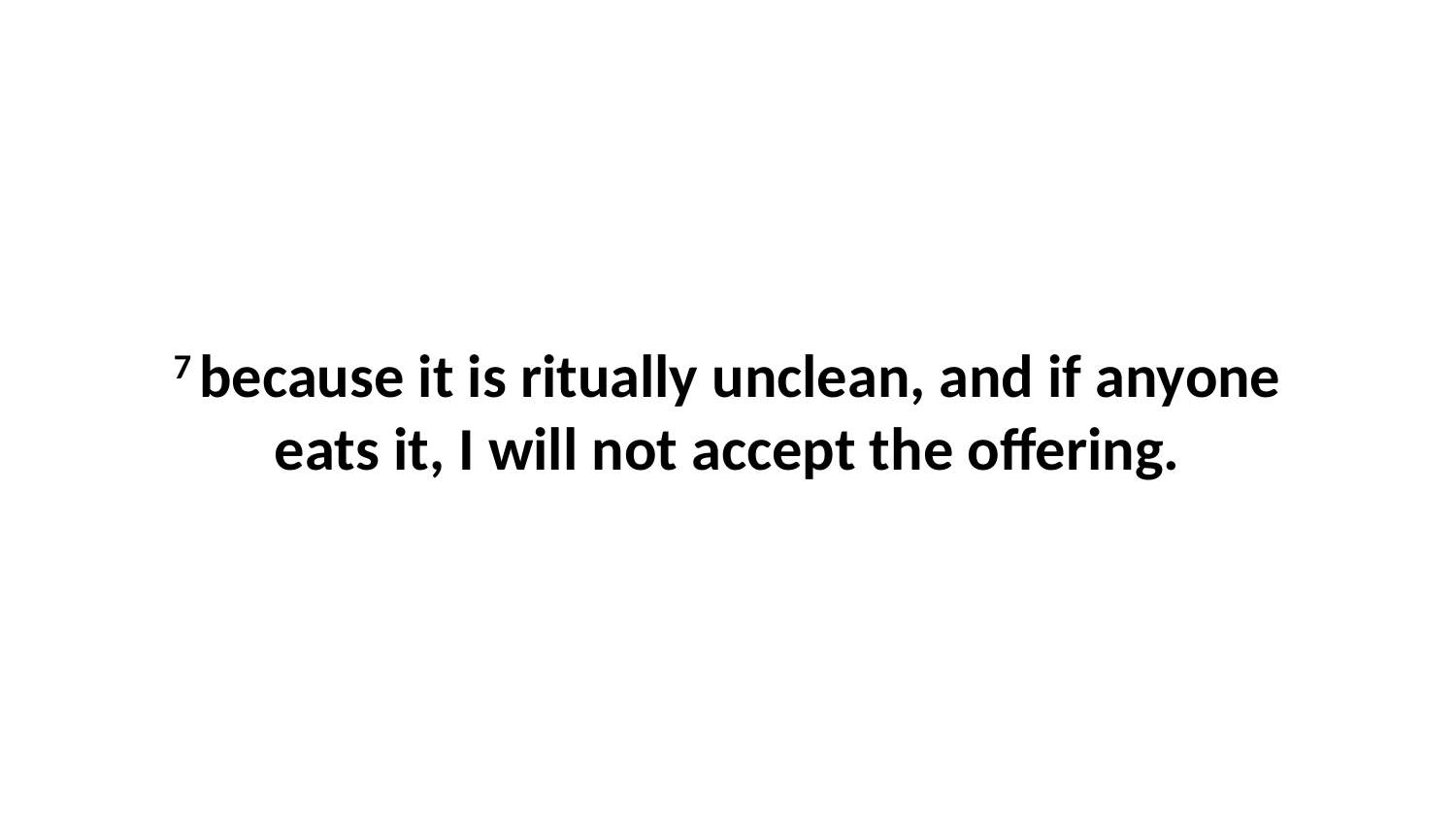

7 because it is ritually unclean, and if anyone eats it, I will not accept the offering.